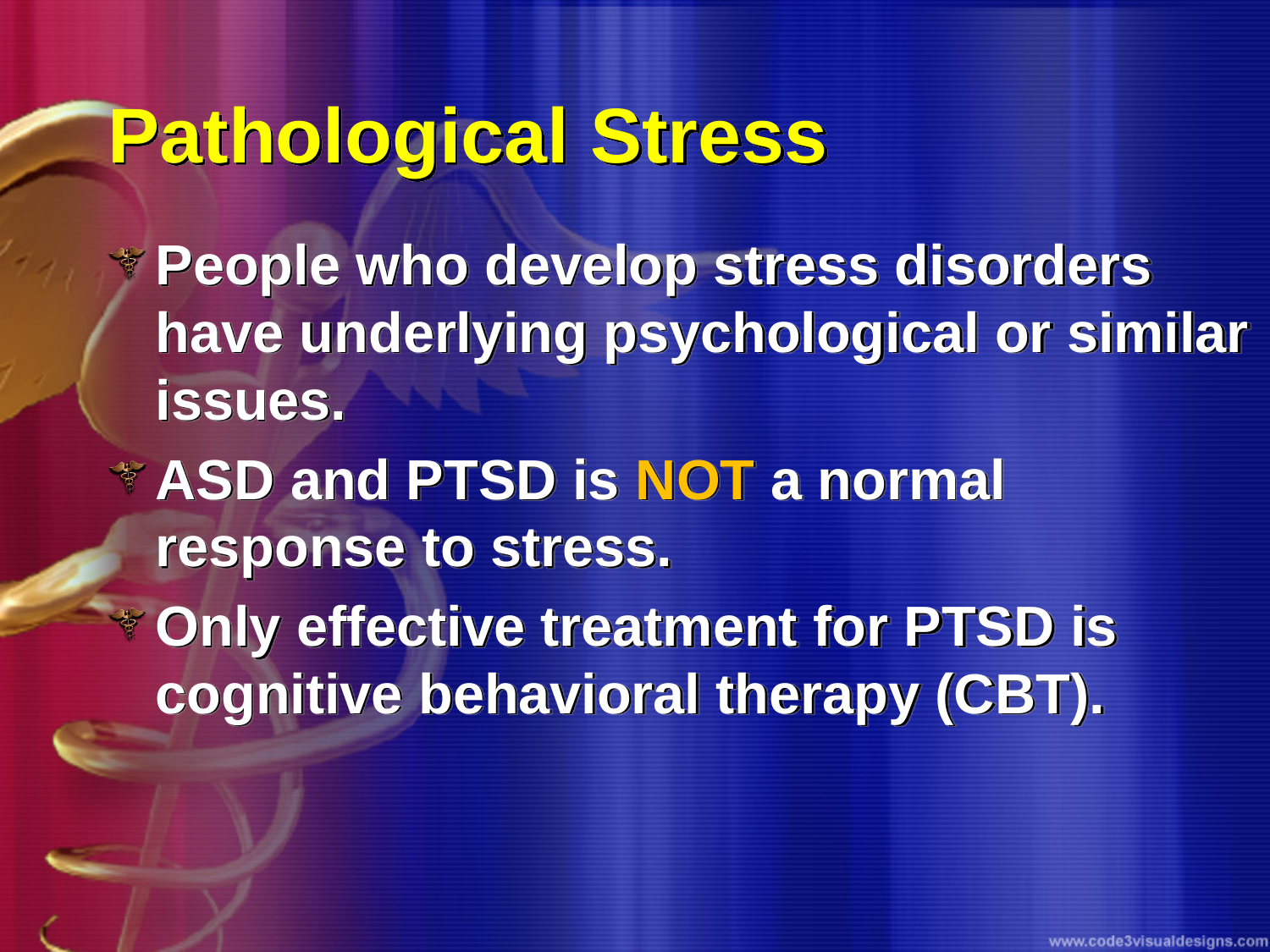

# Pathological Stress
People who develop stress disorders have underlying psychological or similar issues.
ASD and PTSD is NOT a normal response to stress.
Only effective treatment for PTSD is cognitive behavioral therapy (CBT).